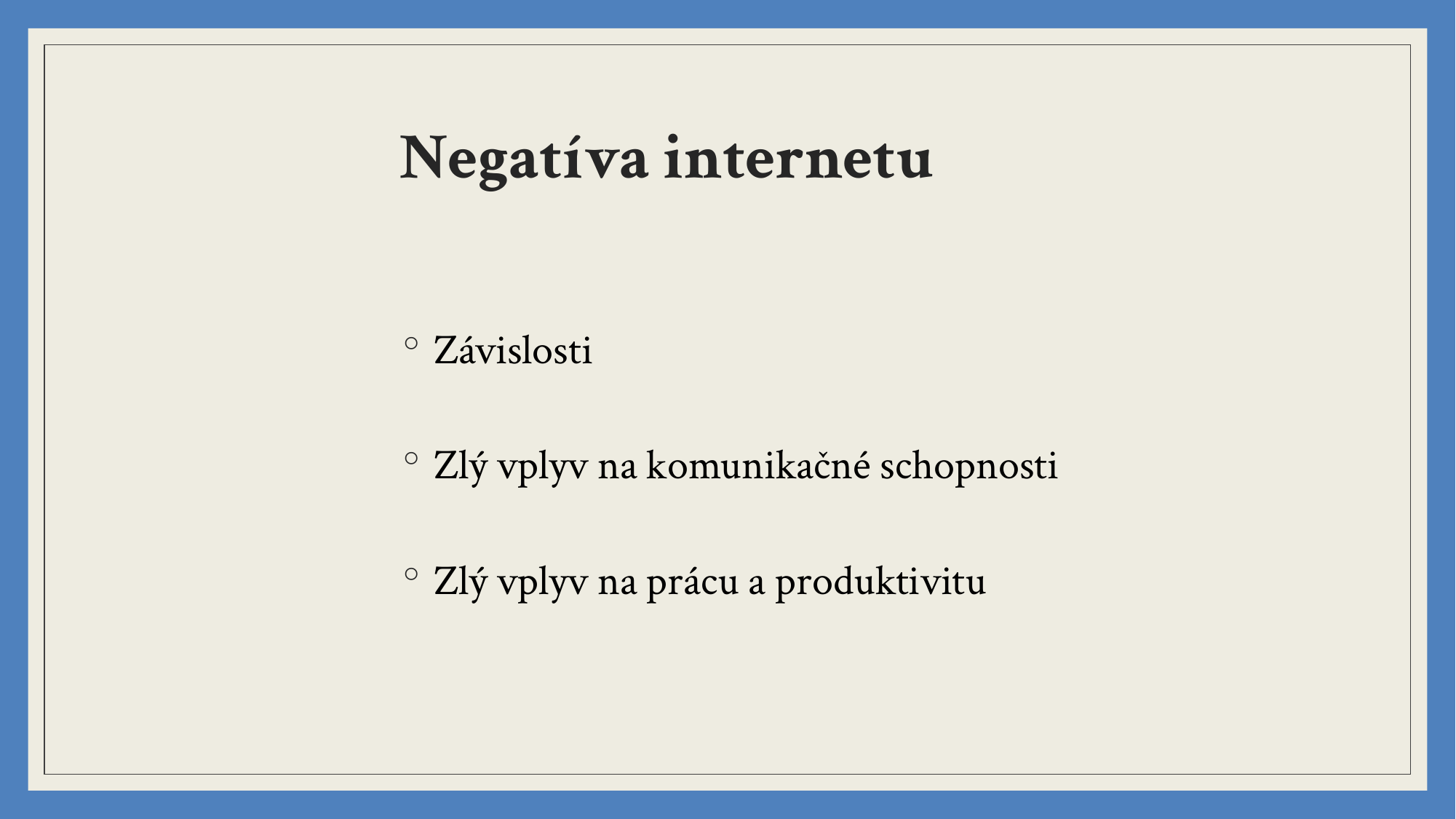

# Negatíva internetu
 Závislosti
 Zlý vplyv na komunikačné schopnosti
 Zlý vplyv na prácu a produktivitu